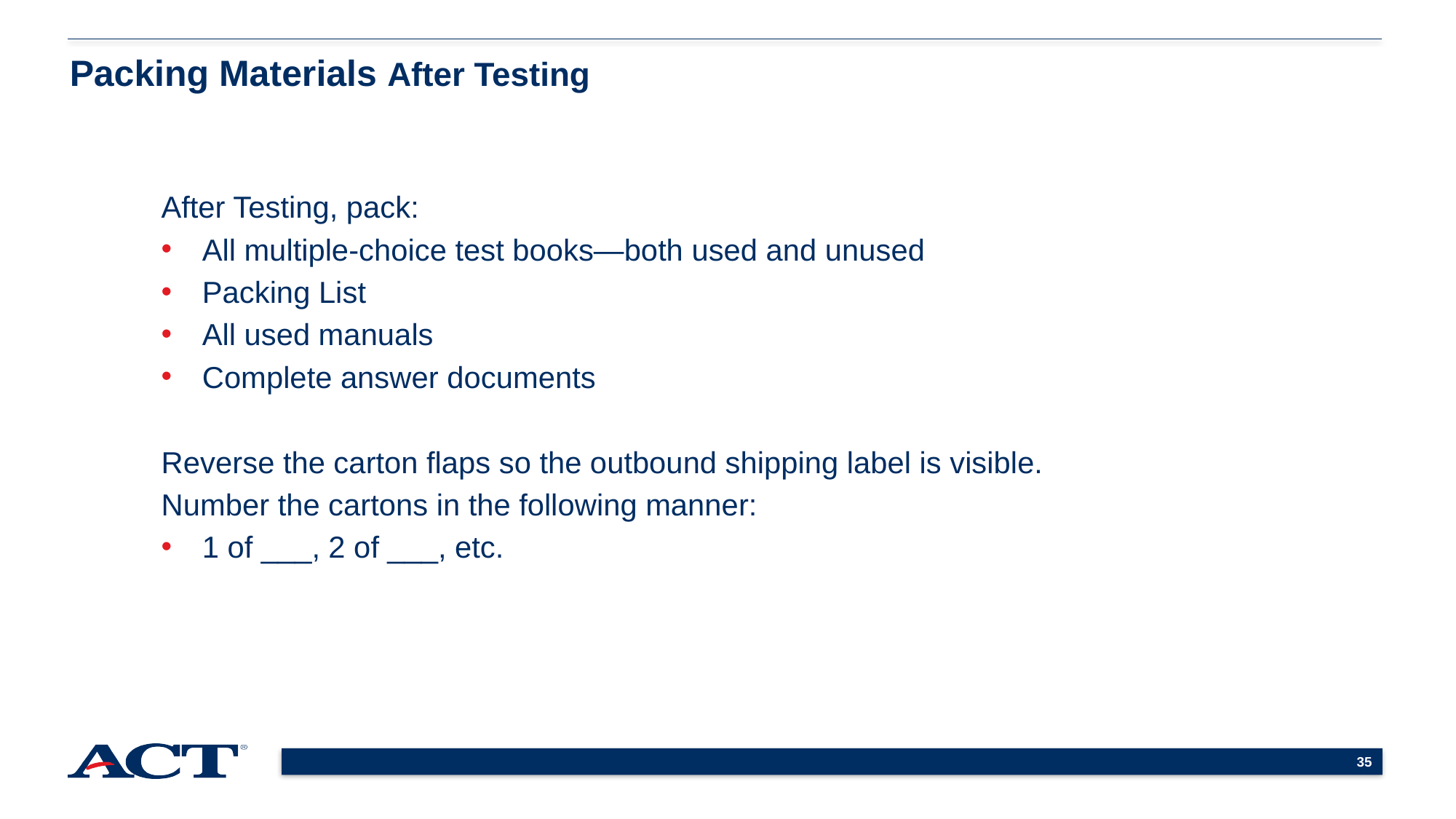

Packing Materials After Testing

After Testing, pack:
All multiple-choice test books—both used and unused
Packing List
All used manuals
Complete answer documents

Reverse the carton flaps so the outbound shipping label is visible.
Number the cartons in the following manner:
1 of ___, 2 of ___, etc.